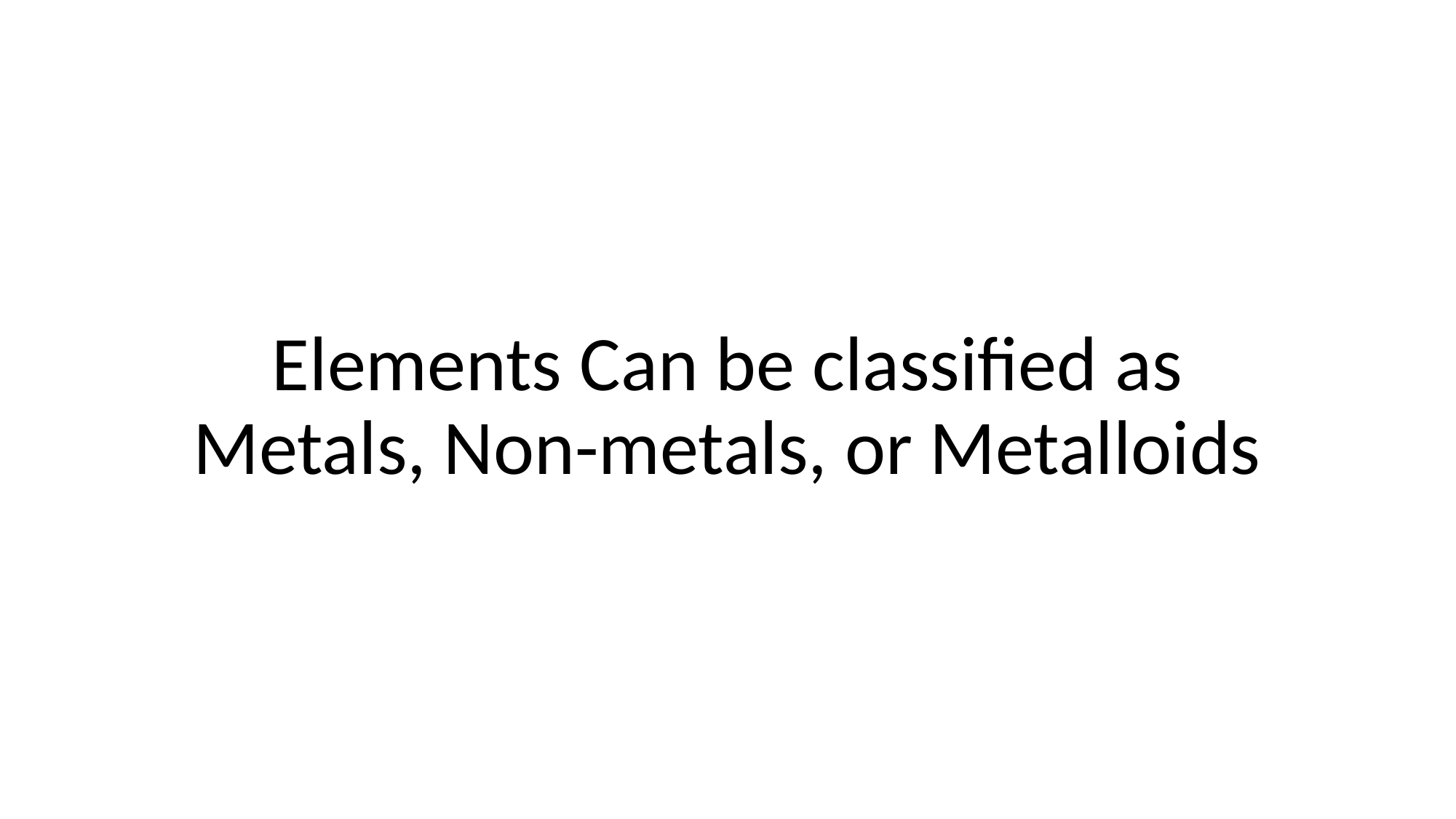

# Elements Can be classified as Metals, Non-metals, or Metalloids